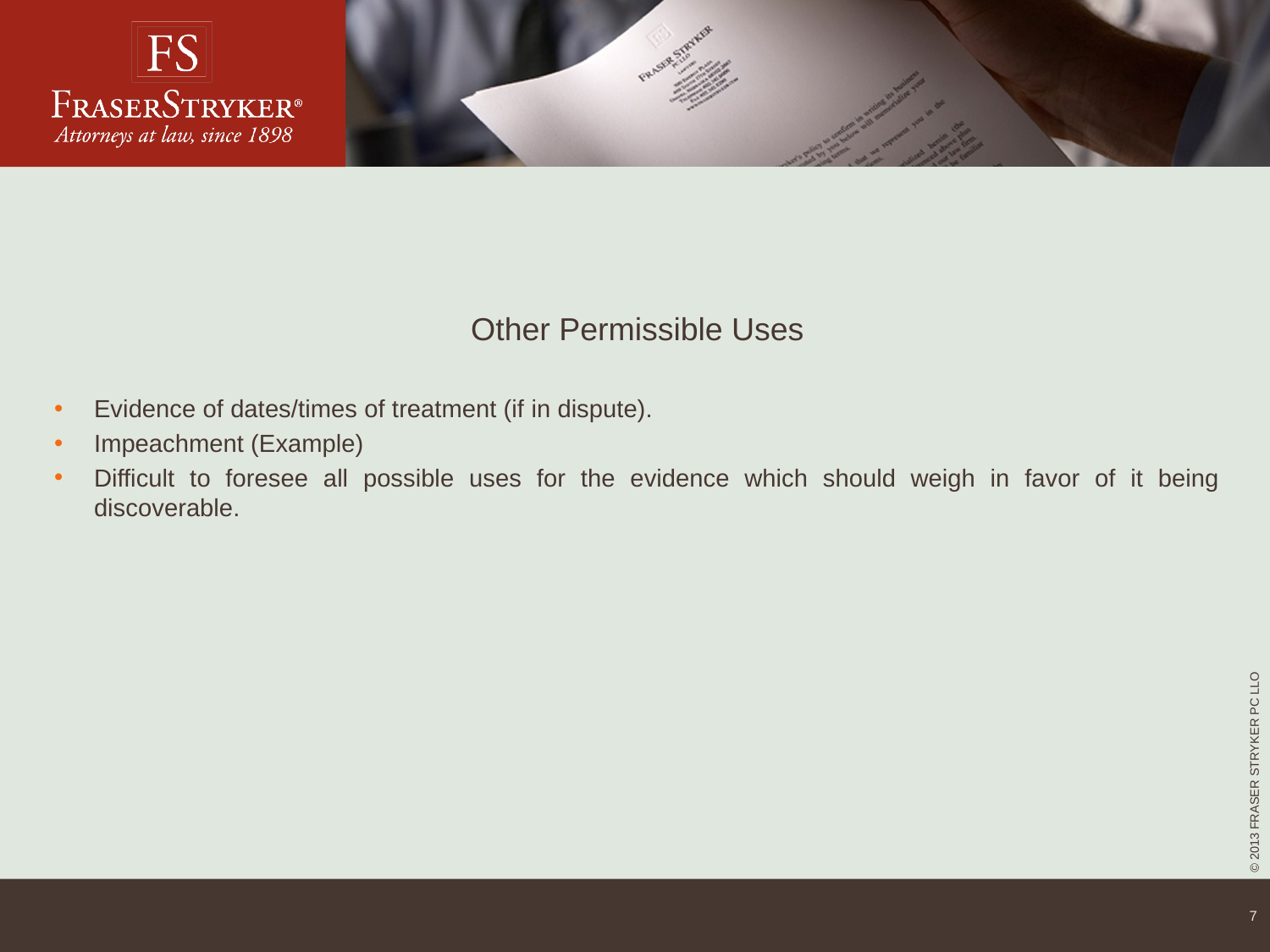

# Other Permissible Uses
Evidence of dates/times of treatment (if in dispute).
Impeachment (Example)
Difficult to foresee all possible uses for the evidence which should weigh in favor of it being discoverable.

7